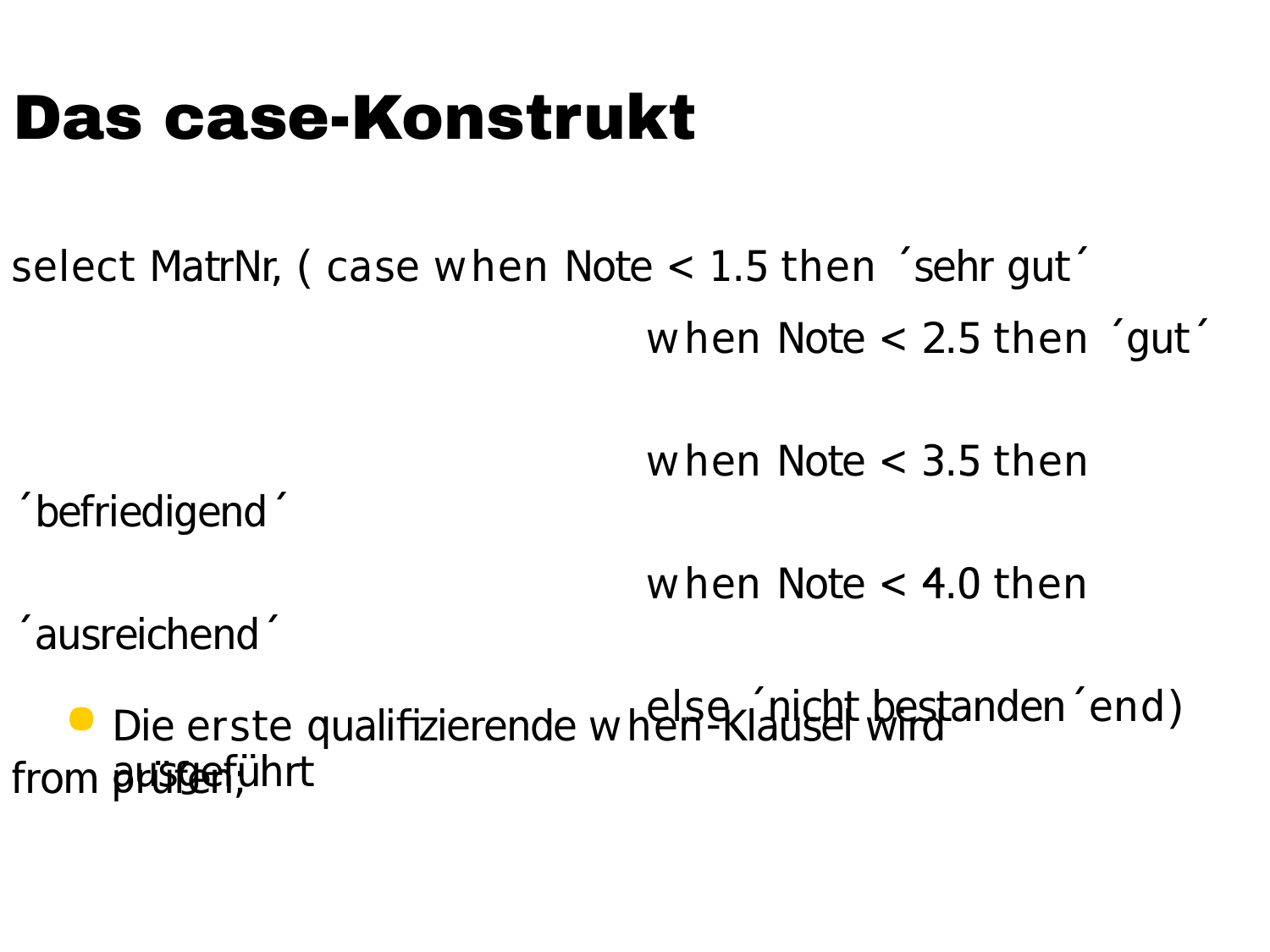

# Das case-Konstrukt
select MatrNr, ( case when Note < 1.5 then ´sehr gut´
					when Note < 2.5 then ´gut´
					when Note < 3.5 then ´befriedigend´
					when Note < 4.0 then ´ausreichend´
					else ´nicht bestanden´end)
from prüfen;

Die erste qualifizierende when-Klausel wird ausgeführt